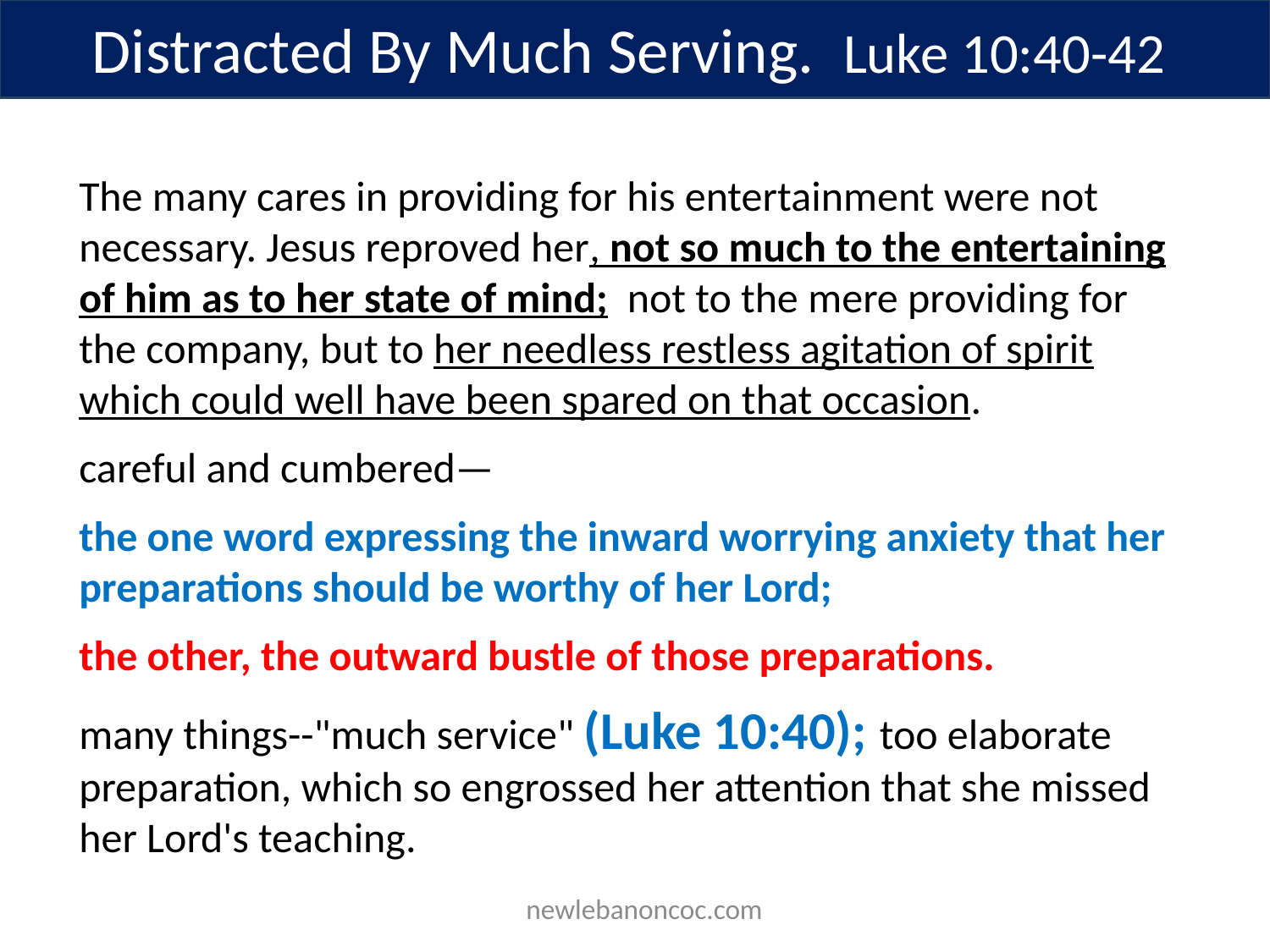

Distracted By Much Serving.  Luke 10:40-42
The many cares in providing for his entertainment were not necessary. Jesus reproved her, not so much to the entertaining of him as to her state of mind;  not to the mere providing for the company, but to her needless restless agitation of spirit which could well have been spared on that occasion.
careful and cumbered—
the one word expressing the inward worrying anxiety that her preparations should be worthy of her Lord;
the other, the outward bustle of those preparations.
many things--"much service" (Luke 10:40); too elaborate preparation, which so engrossed her attention that she missed her Lord's teaching.
   newlebanoncoc.com